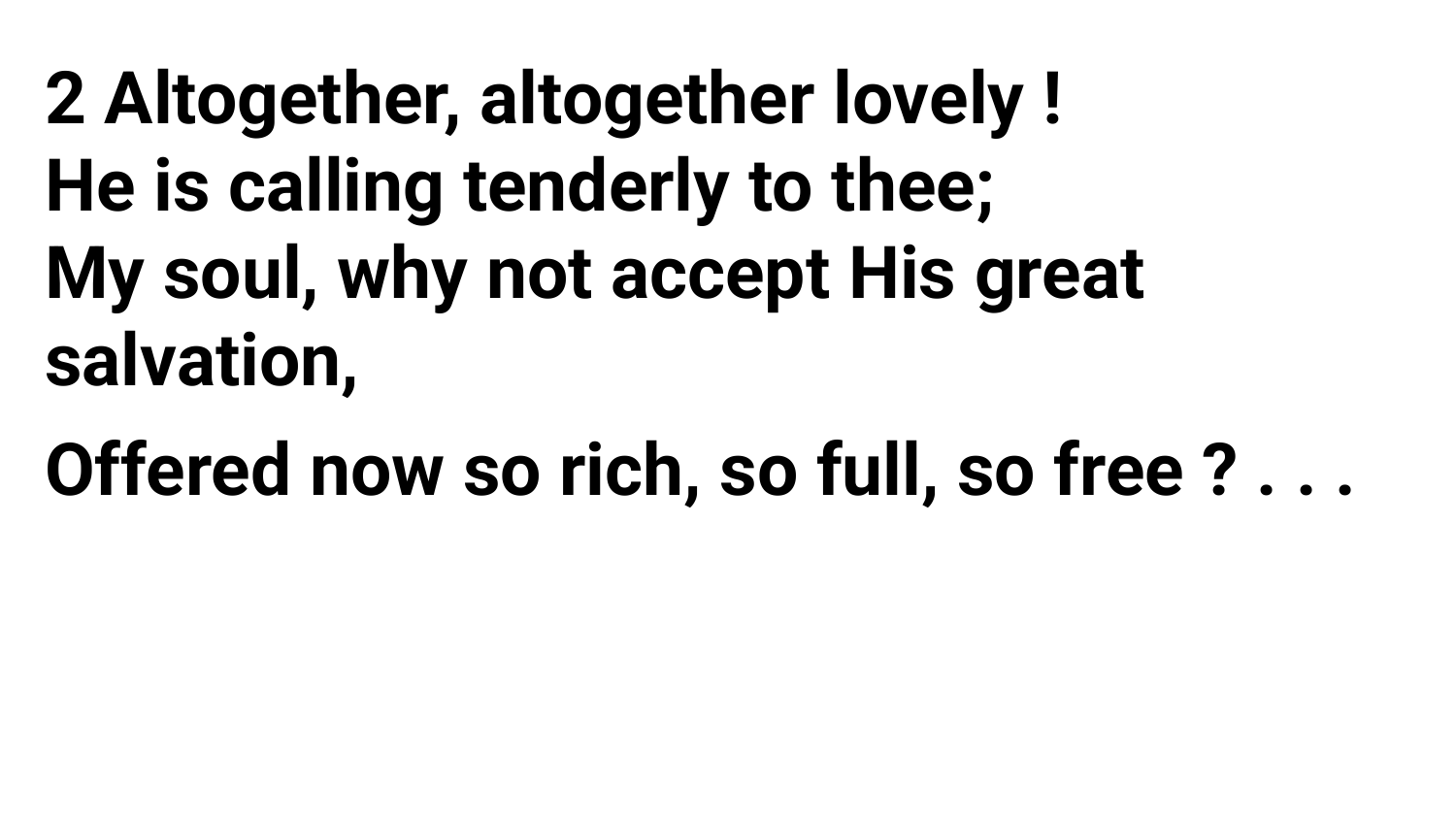

2 Altogether, altogether lovely !
He is calling tenderly to thee;
My soul, why not accept His great salvation,
Offered now so rich, so full, so free ? . . .